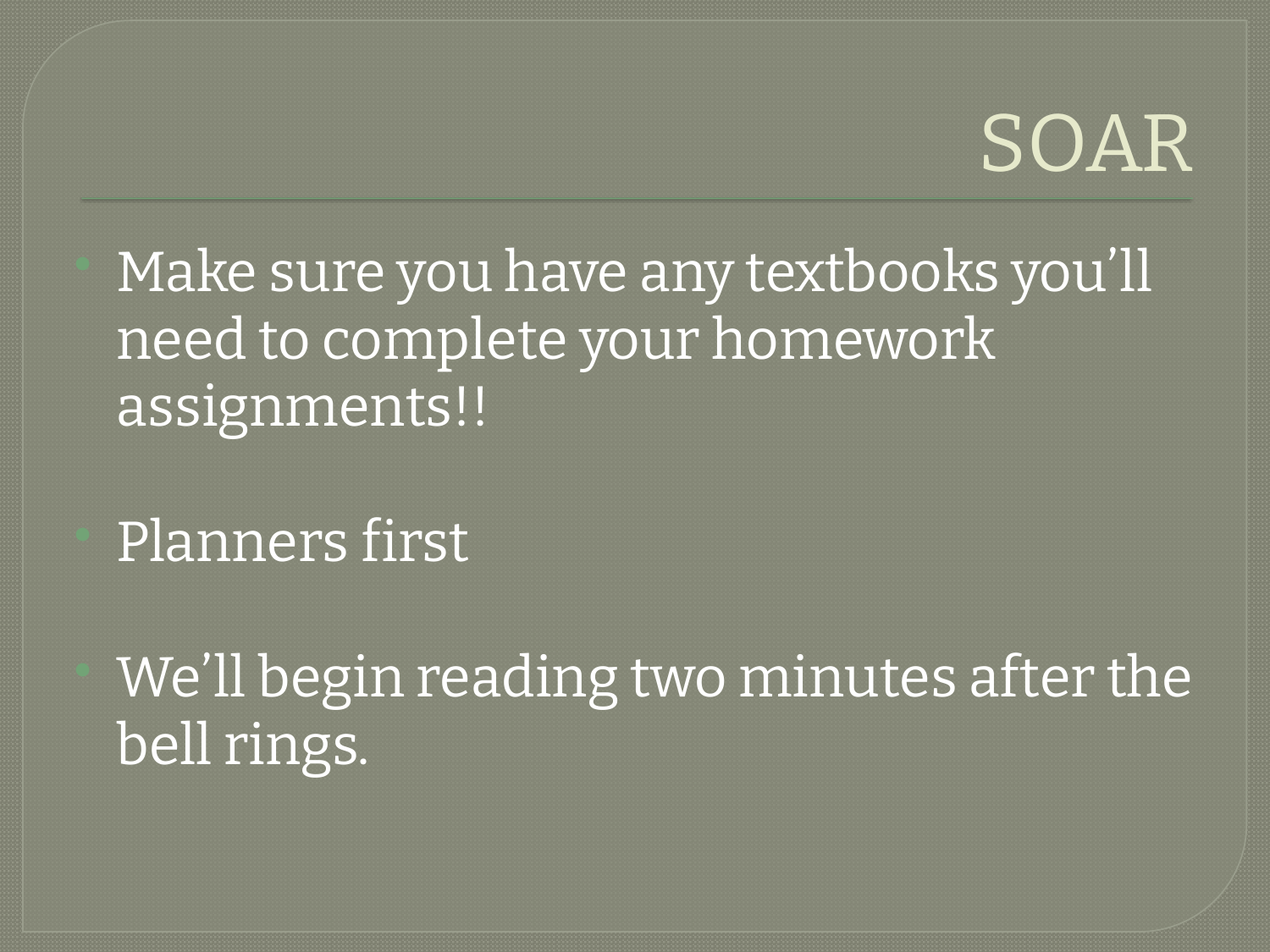

# SOAR
Make sure you have any textbooks you’ll need to complete your homework assignments!!

Planners first

We’ll begin reading two minutes after the bell rings.